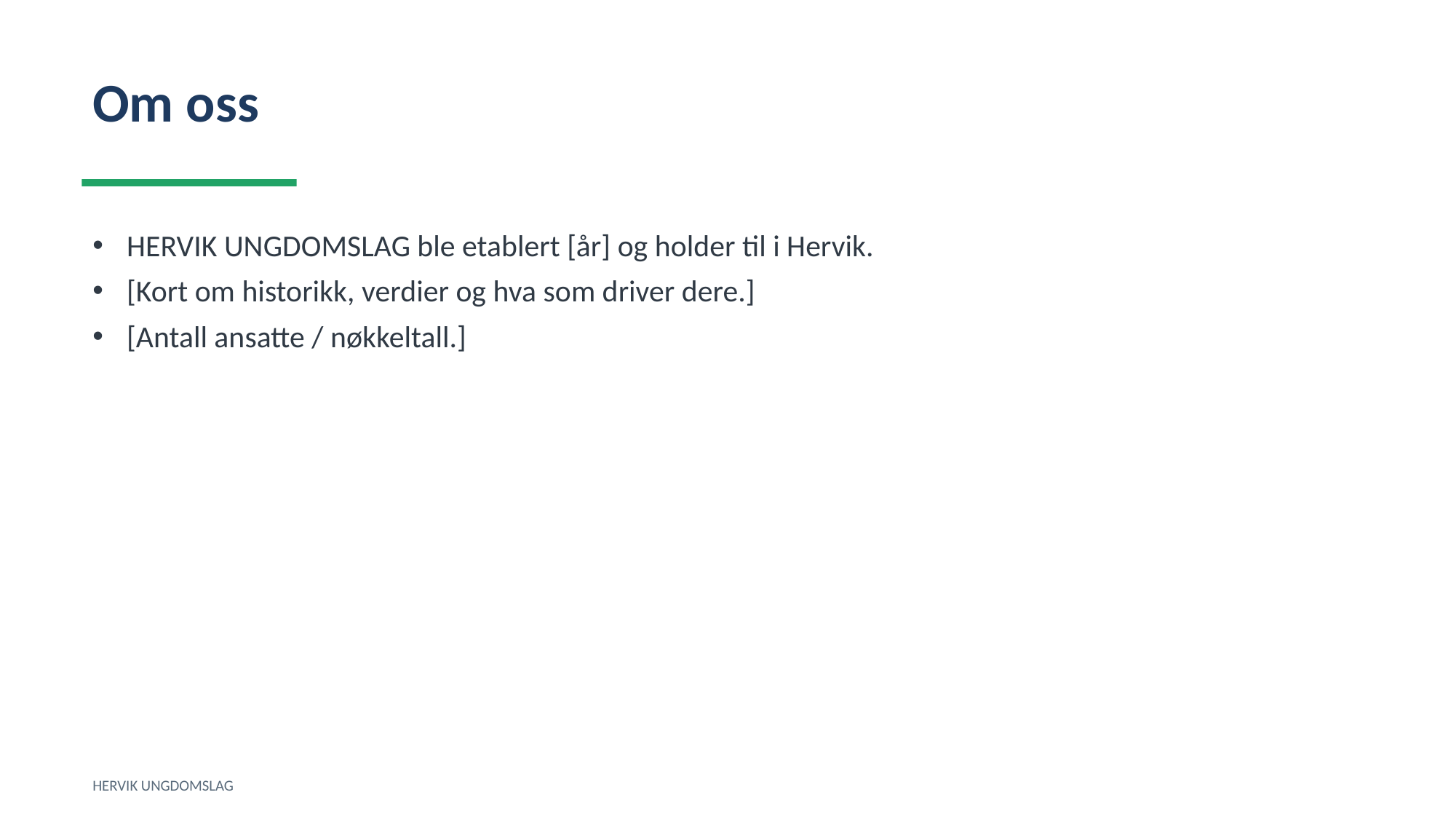

Om oss

HERVIK UNGDOMSLAG ble etablert [år] og holder til i Hervik.
[Kort om historikk, verdier og hva som driver dere.]
[Antall ansatte / nøkkeltall.]
HERVIK UNGDOMSLAG